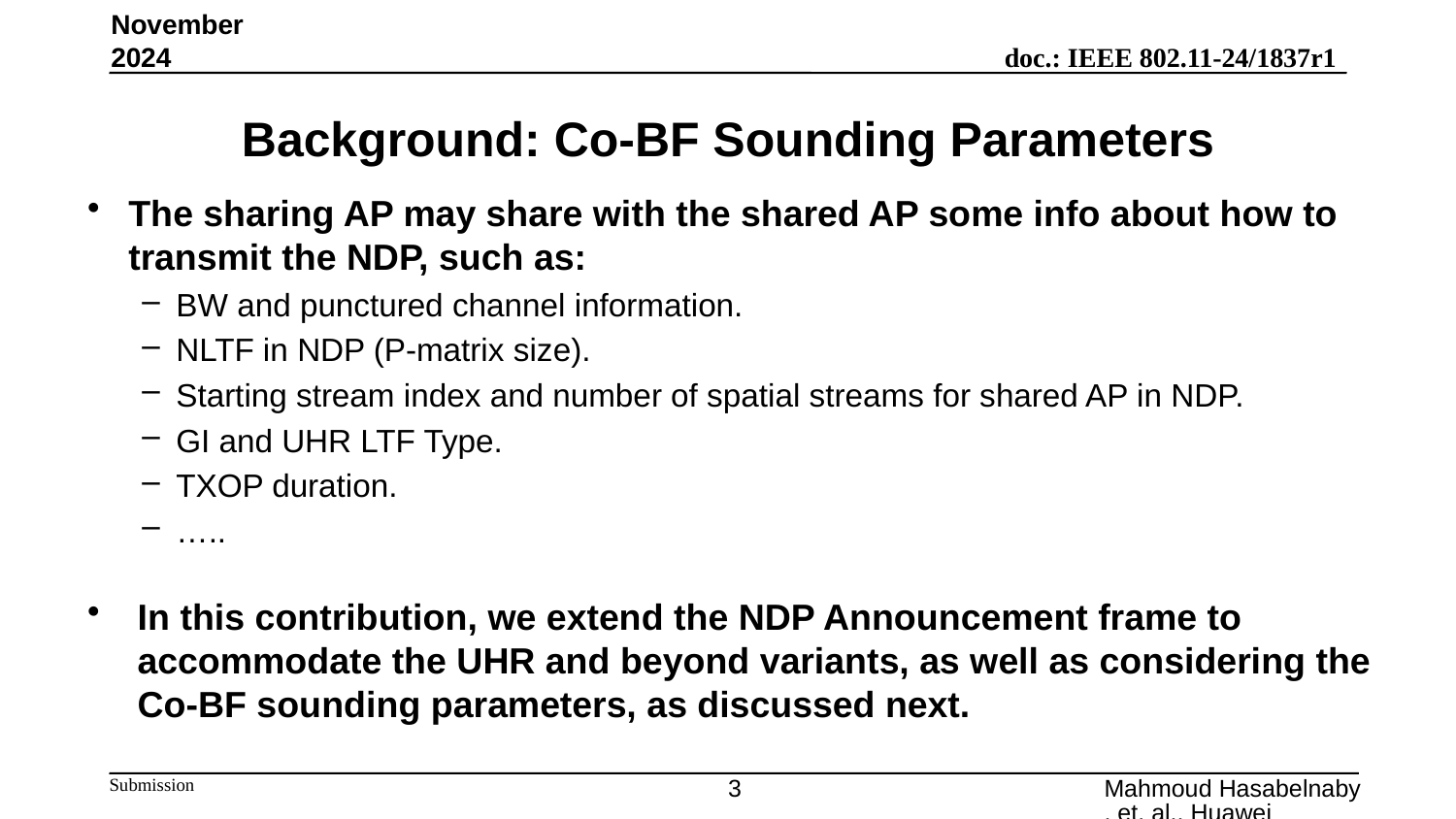

November 2024
# Background: Co-BF Sounding Parameters
The sharing AP may share with the shared AP some info about how to transmit the NDP, such as:
BW and punctured channel information.
NLTF in NDP (P-matrix size).
Starting stream index and number of spatial streams for shared AP in NDP.
GI and UHR LTF Type.
TXOP duration.
…..

In this contribution, we extend the NDP Announcement frame to accommodate the UHR and beyond variants, as well as considering the Co-BF sounding parameters, as discussed next.

3
Mahmoud Hasabelnaby, et. al., Huawei